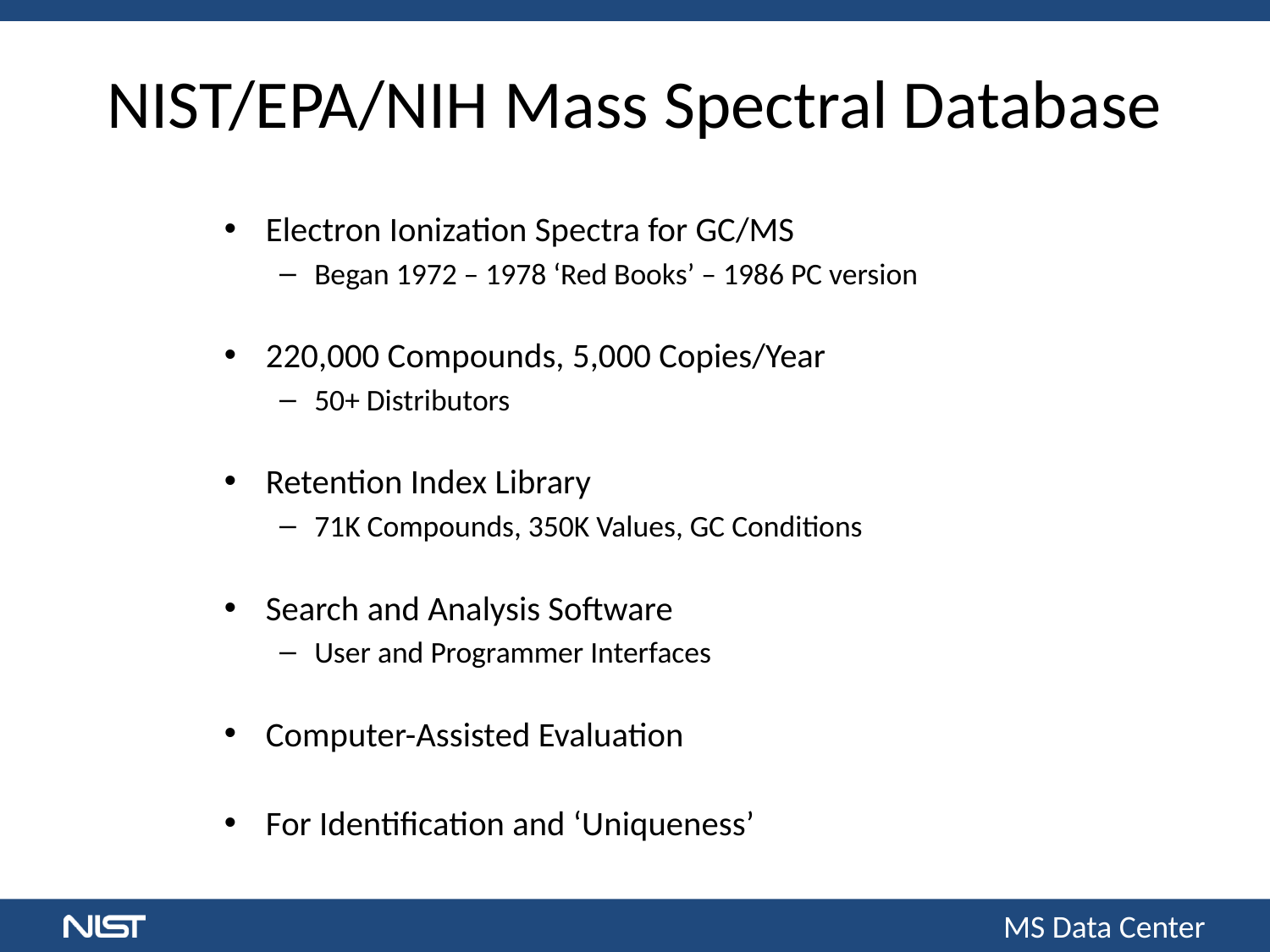

# NIST/EPA/NIH Mass Spectral Database
Electron Ionization Spectra for GC/MS
Began 1972 – 1978 ‘Red Books’ – 1986 PC version
220,000 Compounds, 5,000 Copies/Year
50+ Distributors
Retention Index Library
71K Compounds, 350K Values, GC Conditions
Search and Analysis Software
User and Programmer Interfaces
Computer-Assisted Evaluation
For Identification and ‘Uniqueness’